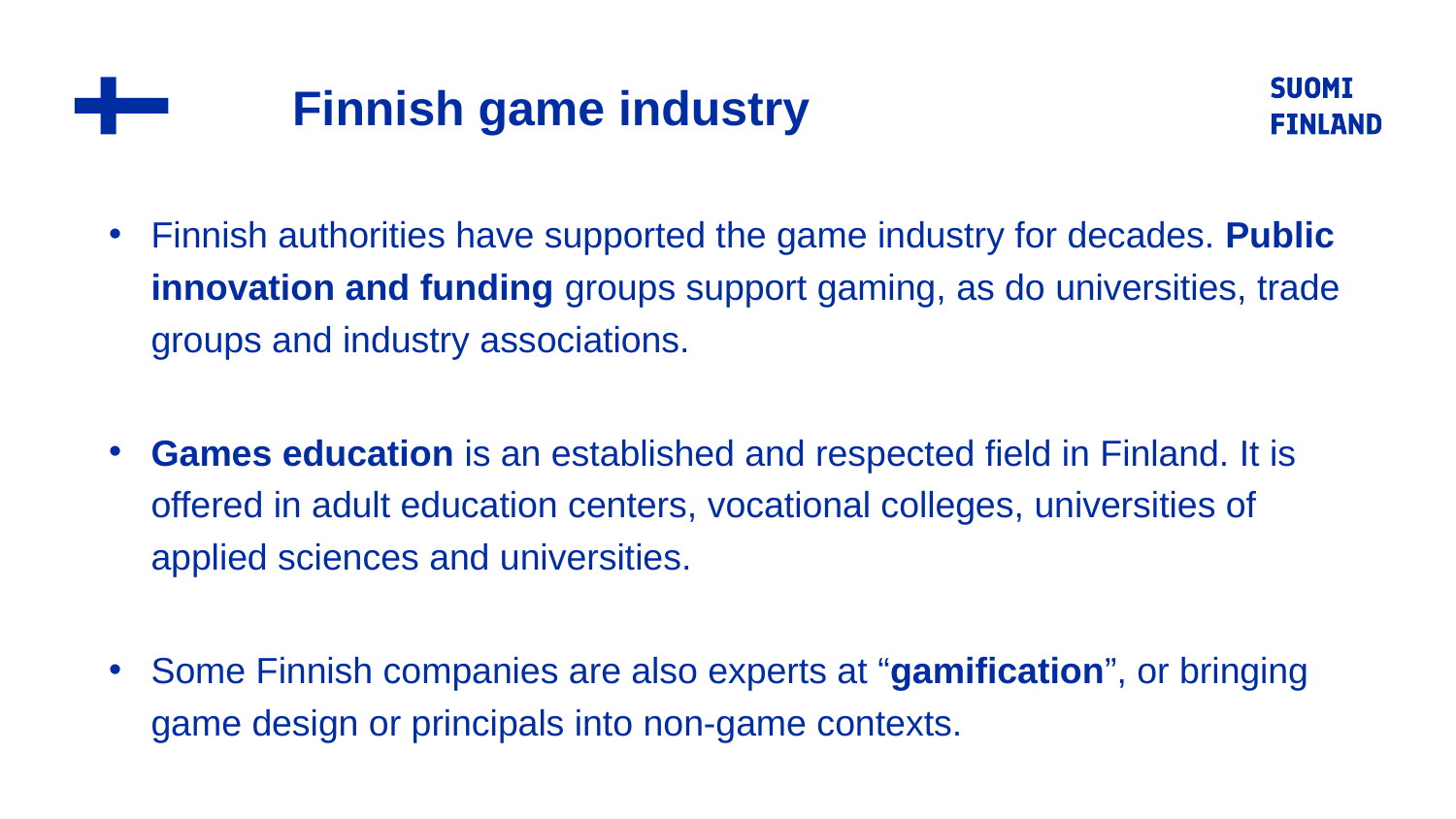

# Finnish game industry
Finnish authorities have supported the game industry for decades. Public innovation and funding groups support gaming, as do universities, trade groups and industry associations.

Games education is an established and respected field in Finland. It is offered in adult education centers, vocational colleges, universities of applied sciences and universities.

Some Finnish companies are also experts at “gamification”, or bringing game design or principals into non-game contexts.